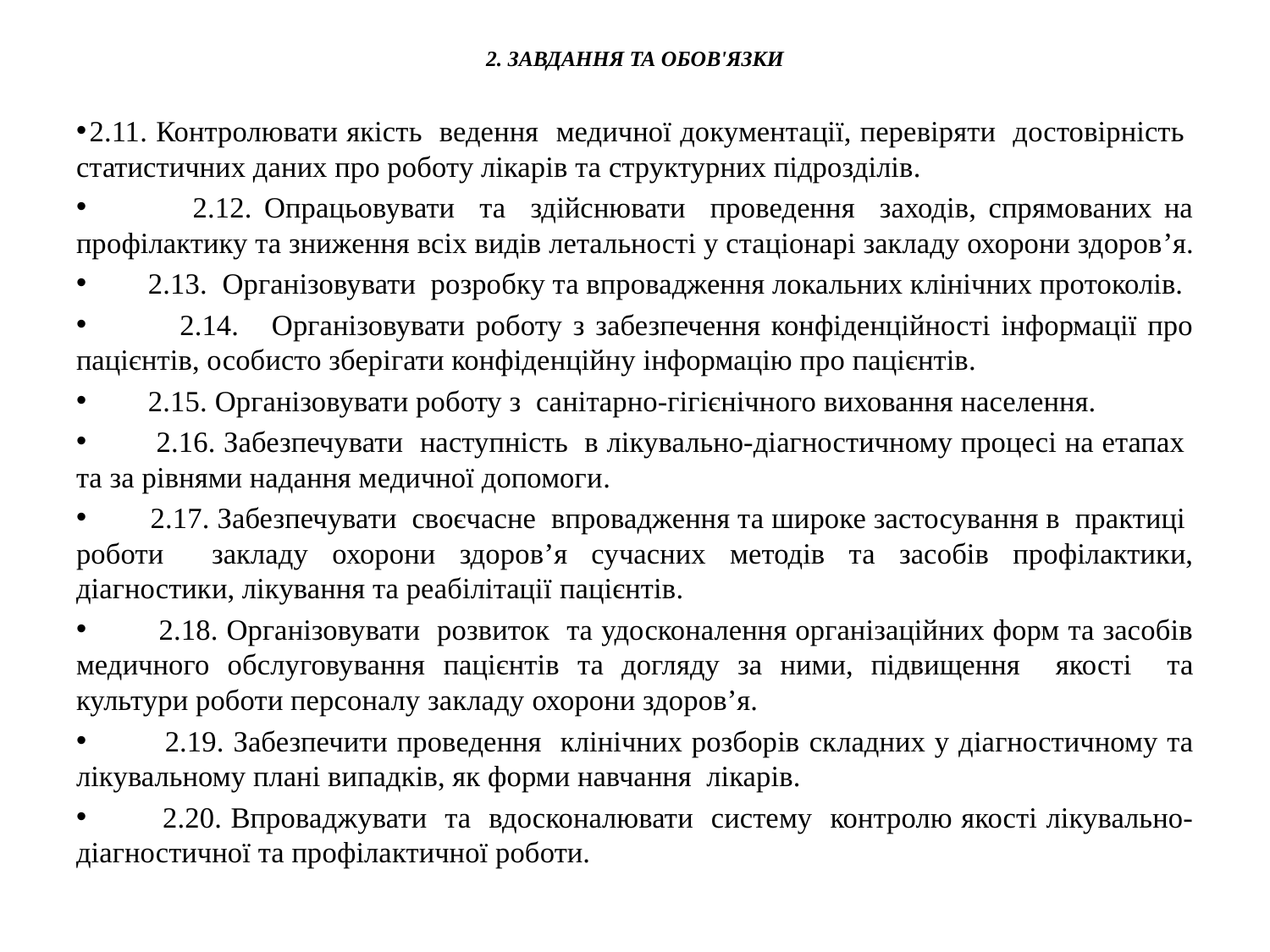

# 2. ЗАВДАННЯ ТА ОБОВ'ЯЗКИ
 2.11. Контролювати якiсть  ведення  медичної документацiї, перевiряти  достовiрнiсть  статистичних даних про роботу лiкарiв та структурних пiдроздiлiв.
         2.12. Опрацьовувати  та  здiйснювати  проведення  заходiв, спрямованих на профiлактику та зниження всіх видів летальності у стаціонарі закладу охорони здоров’я.
         2.13.  Організовувати  розробку та впровадження локальних клінічних протоколів.
         2.14.   Організовувати роботу з забезпечення конфіденційності інформації про пацієнтів, особисто зберігати конфіденційну інформацію про пацієнтів.
         2.15. Організовувати роботу з  санiтарно-гiгiєнiчного виховання населення.
         2.16. Забезпечувати  наступність  в лікувально-діагностичному процесі на етапах  та за рівнями надання медичної допомоги.
         2.17. Забезпечувати  своєчасне  впровадження та широке застосування в  практицi  роботи  закладу охорони здоров’я сучасних методiв та засобiв профiлактики, дiагностики, лiкування та реабiлiтацiї пацієнтів.
         2.18. Органiзовувати  розвиток  та удосконалення органiзацiйних форм та засобiв медичного обслуговування пацієнтів та догляду за ними, пiдвищення  якостi  та культури роботи персоналу закладу охорони здоров’я.
         2.19. Забезпечити проведення  клінічних розборів складних у діагностичному та лікувальному плані випадків, як форми навчання  лікарів.
         2.20. Впроваджувати  та  вдосконалювати  систему  контролю якостi лiкувально-дiагностичної та профiлактичної роботи.